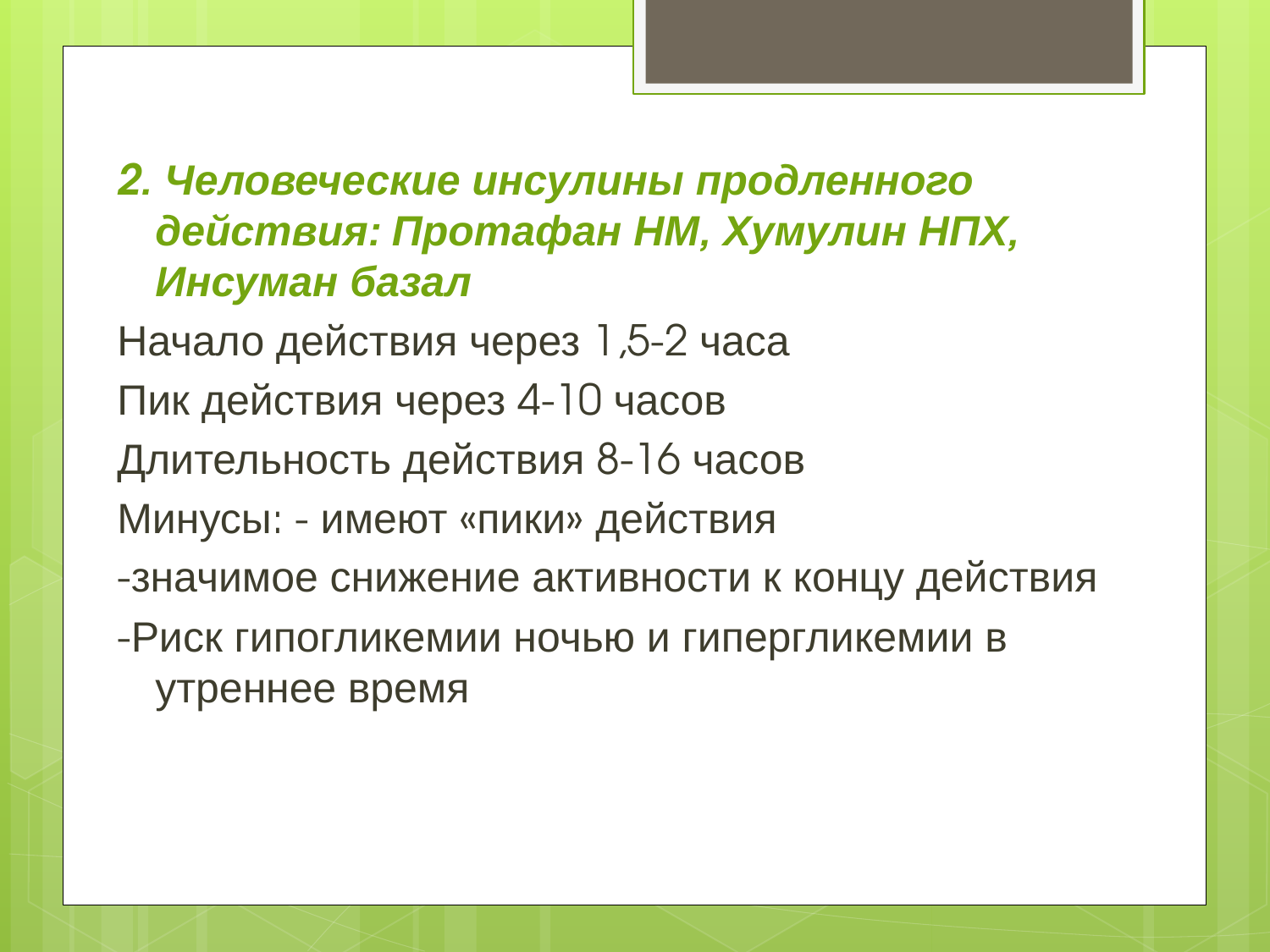

2. Человеческие инсулины продленного действия: Протафан НМ, Хумулин НПХ, Инсуман базал
Начало действия через 1,5-2 часа
Пик действия через 4-10 часов
Длительность действия 8-16 часов
Минусы: - имеют «пики» действия
-значимое снижение активности к концу действия
-Риск гипогликемии ночью и гипергликемии в утреннее время